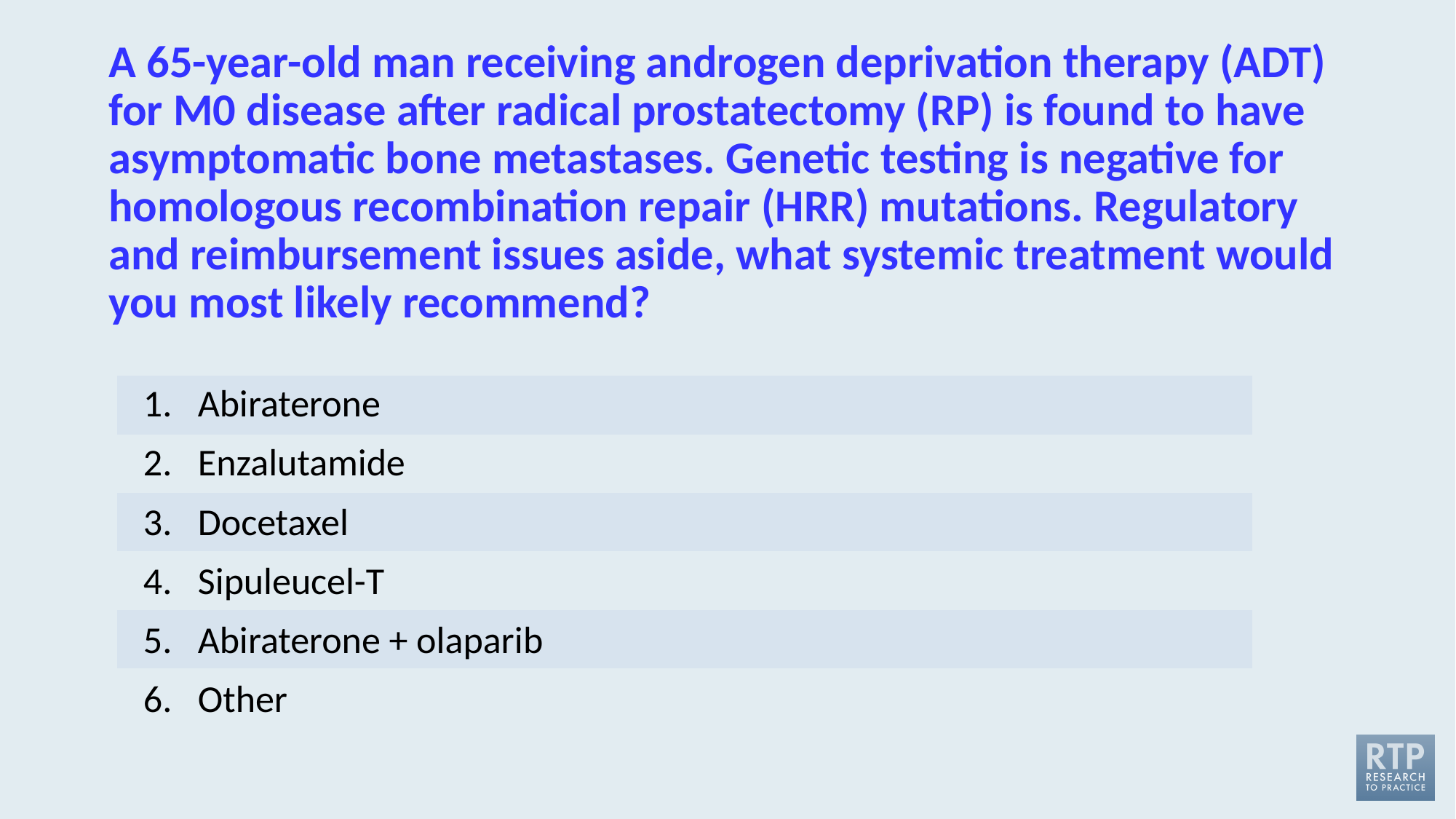

# A 65-year-old man receiving androgen deprivation therapy (ADT) for M0 disease after radical prostatectomy (RP) is found to have asymptomatic bone metastases. Genetic testing is negative for homologous recombination repair (HRR) mutations. Regulatory and reimbursement issues aside, what systemic treatment would you most likely recommend?
Abiraterone
Enzalutamide
Docetaxel
Sipuleucel-T
Abiraterone + olaparib
Other
|  |
| --- |
|  |
|  |
|  |
|  |